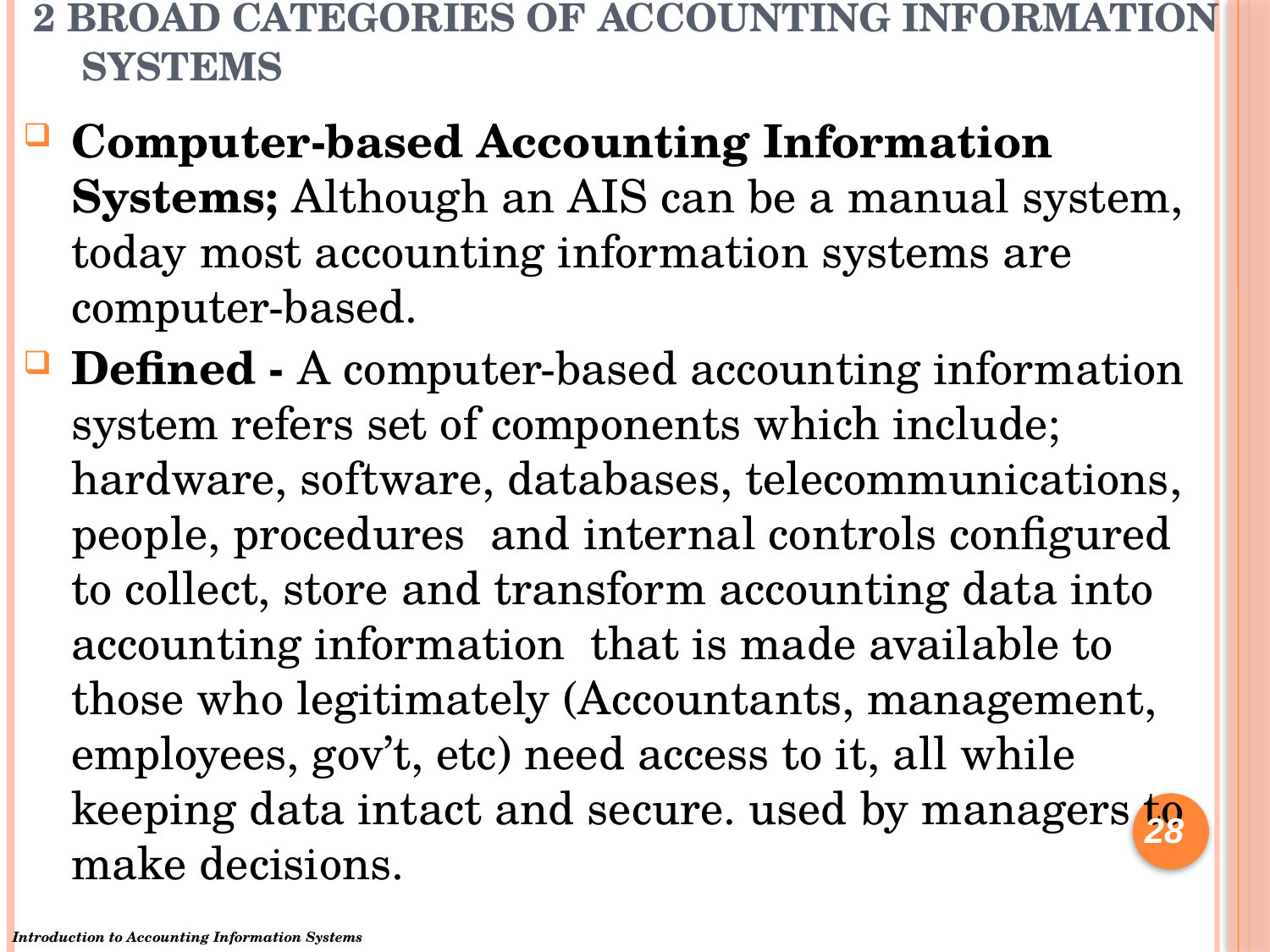

# 2 Broad Categories Of Accounting Information Systems
Computer-based Accounting Information Systems; Although an AIS can be a manual system, today most accounting information systems are computer-based.
Defined - A computer-based accounting information system refers set of components which include; hardware, software, databases, telecommunications, people, procedures  and internal controls configured to collect, store and transform accounting data into accounting information  that is made available to those who legitimately (Accountants, management, employees, gov’t, etc) need access to it, all while keeping data intact and secure. used by managers to make decisions.
28
Introduction to Accounting Information Systems